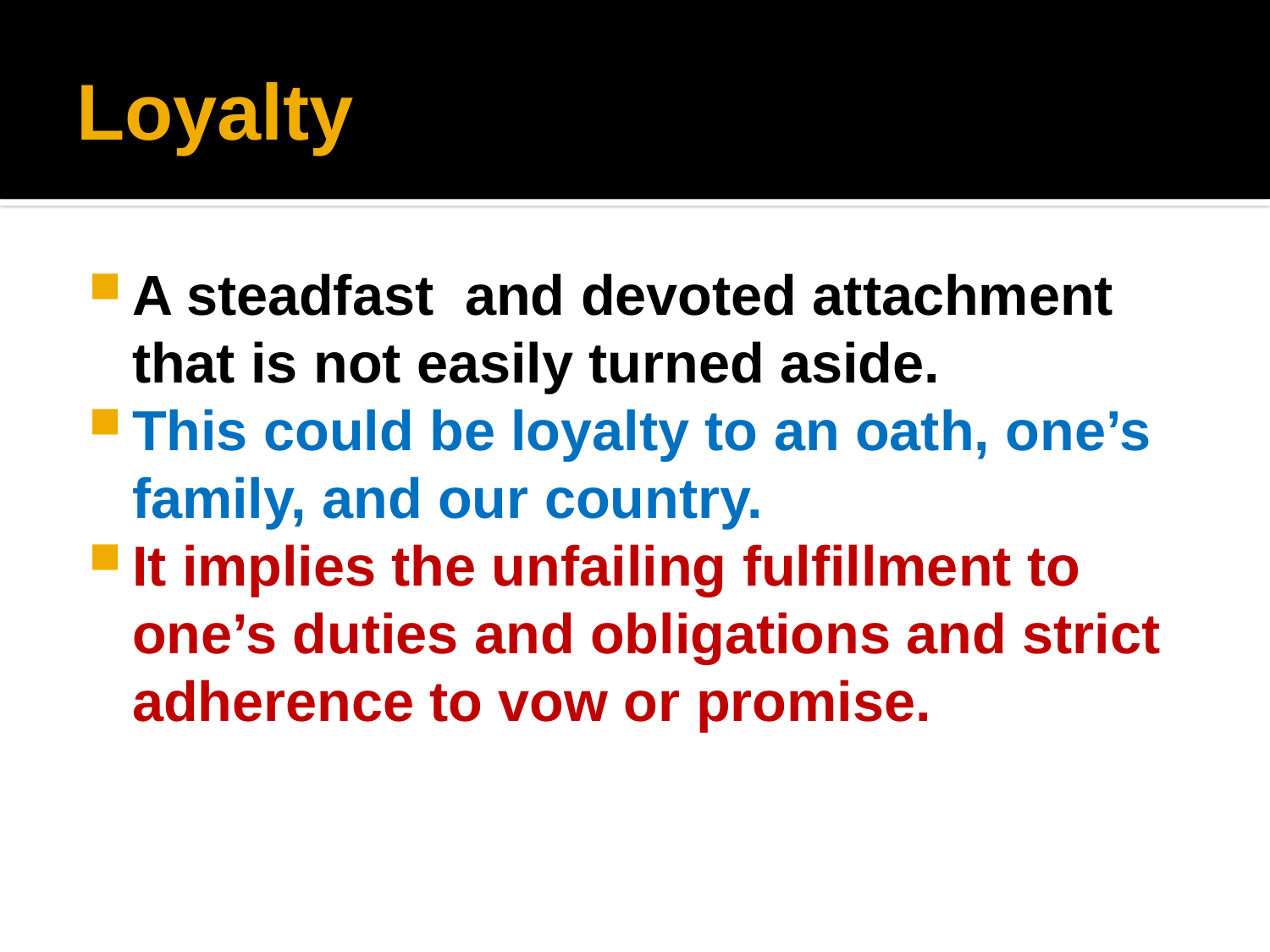

# Loyalty
A steadfast  and devoted attachment that is not easily turned aside.
This could be loyalty to an oath, one’s family, and our country.
It implies the unfailing fulfillment to one’s duties and obligations and strict adherence to vow or promise.